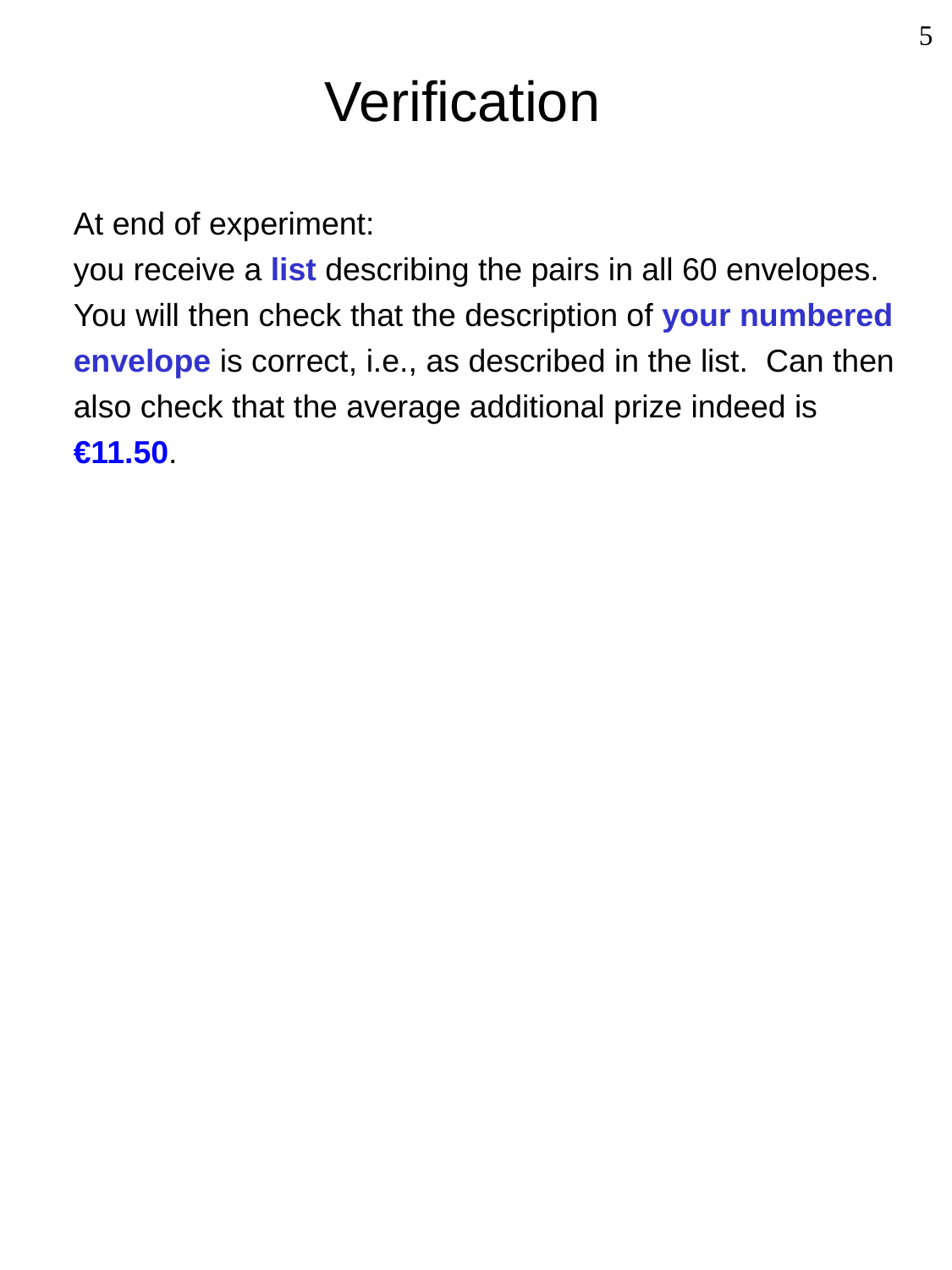

5
Verification
At end of experiment:
you receive a list describing the pairs in all 60 envelopes.  You will then check that the description of your numbered envelope is correct, i.e., as described in the list.  Can then also check that the average additional prize indeed is €11.50.